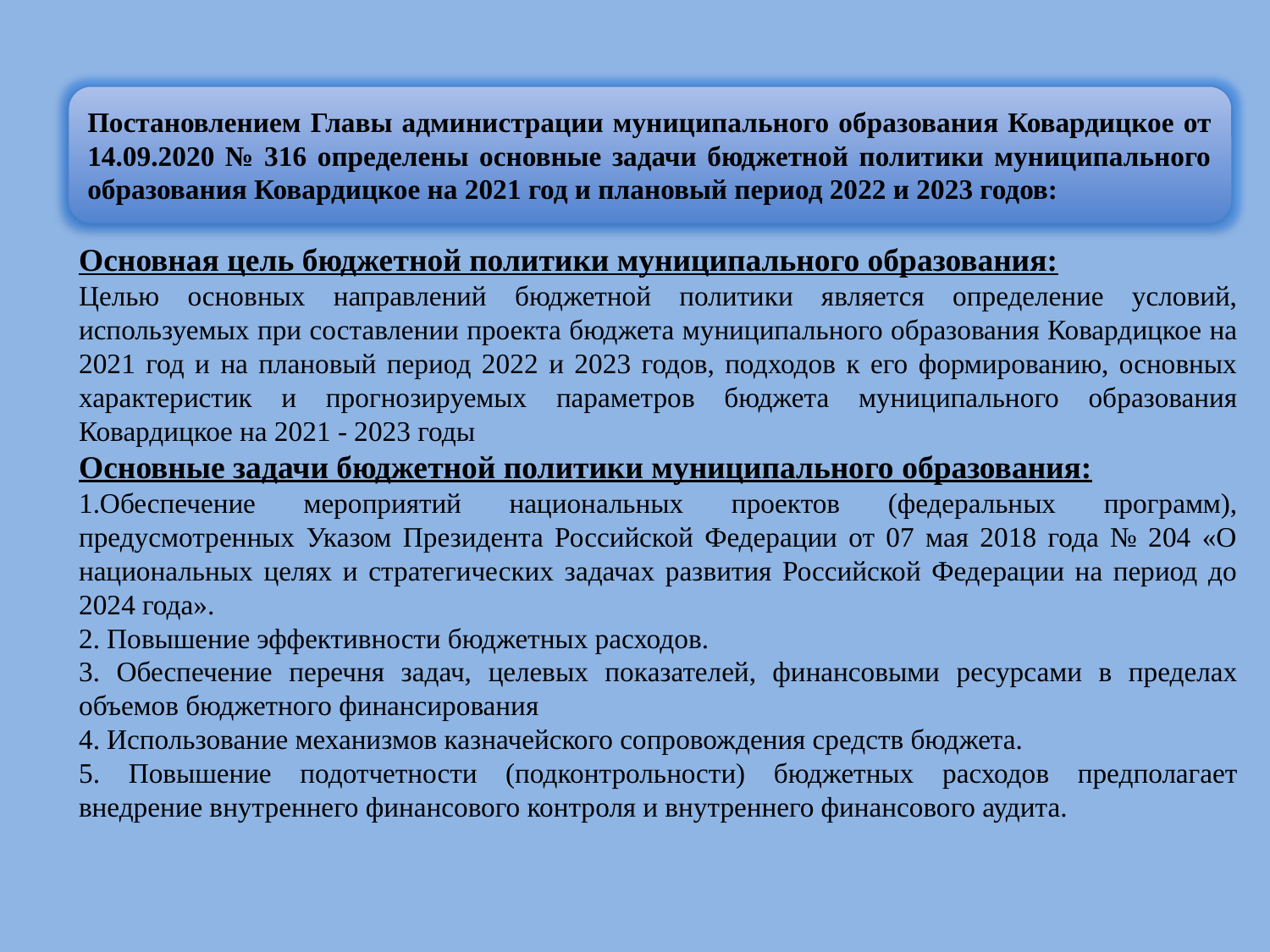

Постановлением Главы администрации муниципального образования Ковардицкое от 14.09.2020 № 316 определены основные задачи бюджетной политики муниципального образования Ковардицкое на 2021 год и плановый период 2022 и 2023 годов:
Основная цель бюджетной политики муниципального образования:
Целью основных направлений бюджетной политики является определение условий, используемых при составлении проекта бюджета муниципального образования Ковардицкое на 2021 год и на плановый период 2022 и 2023 годов, подходов к его формированию, основных характеристик и прогнозируемых параметров бюджета муниципального образования Ковардицкое на 2021 - 2023 годы
Основные задачи бюджетной политики муниципального образования:
1.Обеспечение мероприятий национальных проектов (федеральных программ), предусмотренных Указом Президента Российской Федерации от 07 мая 2018 года № 204 «О национальных целях и стратегических задачах развития Российской Федерации на период до 2024 года».
2. Повышение эффективности бюджетных расходов.
3. Обеспечение перечня задач, целевых показателей, финансовыми ресурсами в пределах объемов бюджетного финансирования
4. Использование механизмов казначейского сопровождения средств бюджета.
5. Повышение подотчетности (подконтрольности) бюджетных расходов предполагает внедрение внутреннего финансового контроля и внутреннего финансового аудита.